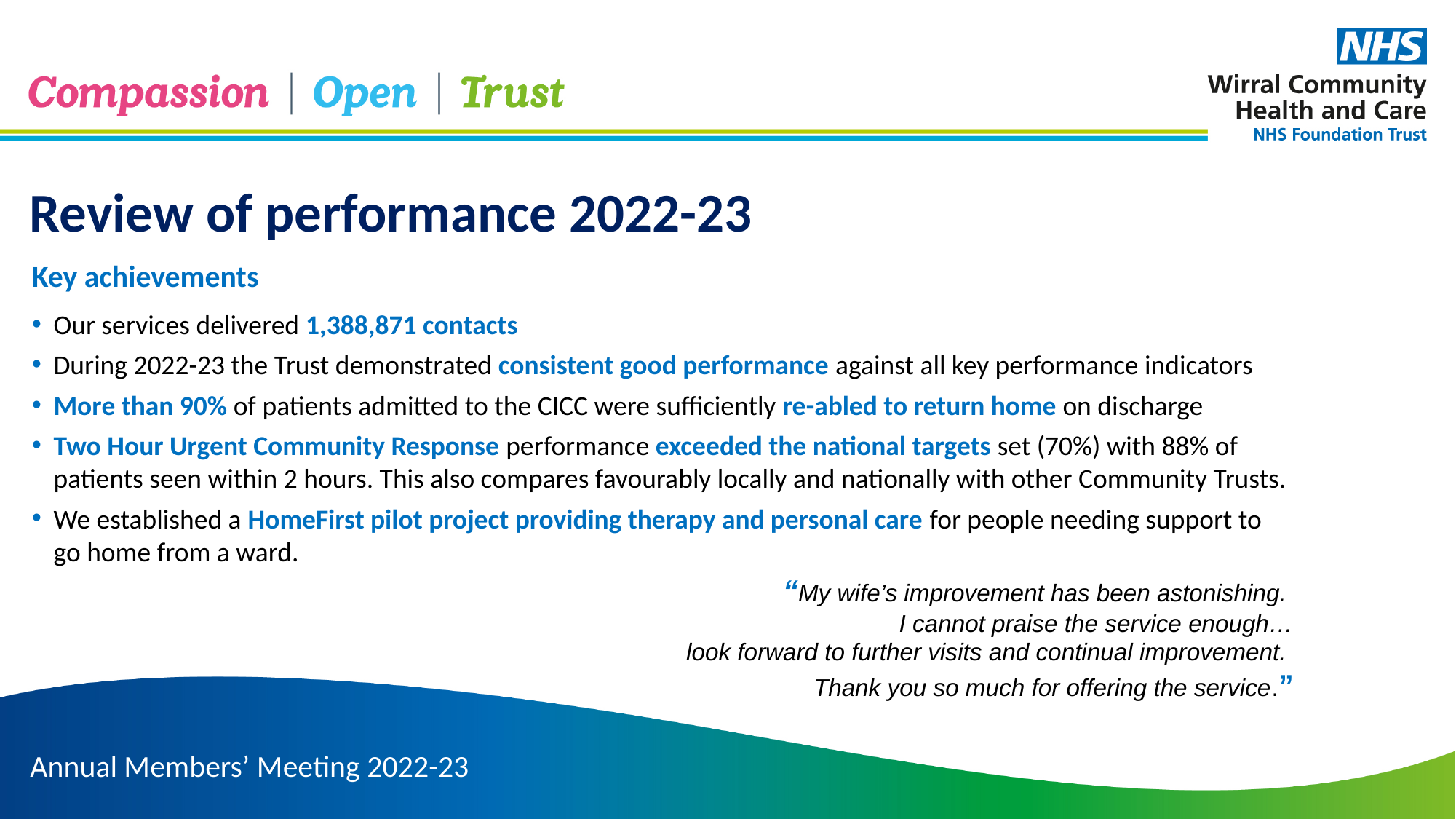

Review of performance 2022-23
Key achievements
Our services delivered 1,388,871 contacts
During 2022-23 the Trust demonstrated consistent good performance against all key performance indicators
More than 90% of patients admitted to the CICC were sufficiently re-abled to return home on discharge
Two Hour Urgent Community Response performance exceeded the national targets set (70%) with 88% of patients seen within 2 hours. This also compares favourably locally and nationally with other Community Trusts.
We established a HomeFirst pilot project providing therapy and personal care for people needing support to go home from a ward.
 “My wife’s improvement has been astonishing.
I cannot praise the service enough…
look forward to further visits and continual improvement.
Thank you so much for offering the service.”

Annual Members’ Meeting 2022-23